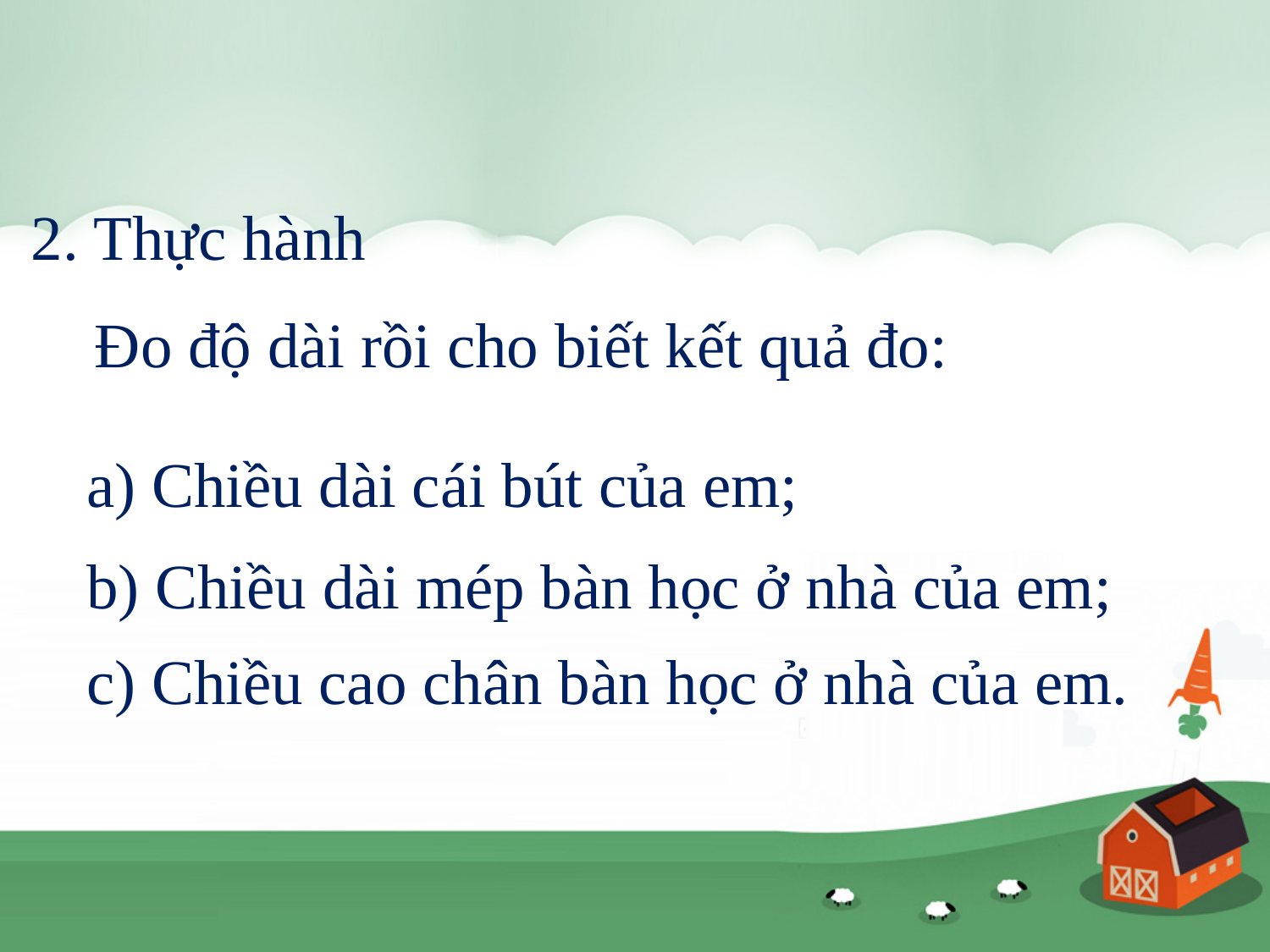

2. Thực hành
      Đo độ dài rồi cho biết kết quả đo:
a) Chiều dài cái bút của em;
b) Chiều dài mép bàn học ở nhà của em;
c) Chiều cao chân bàn học ở nhà của em.